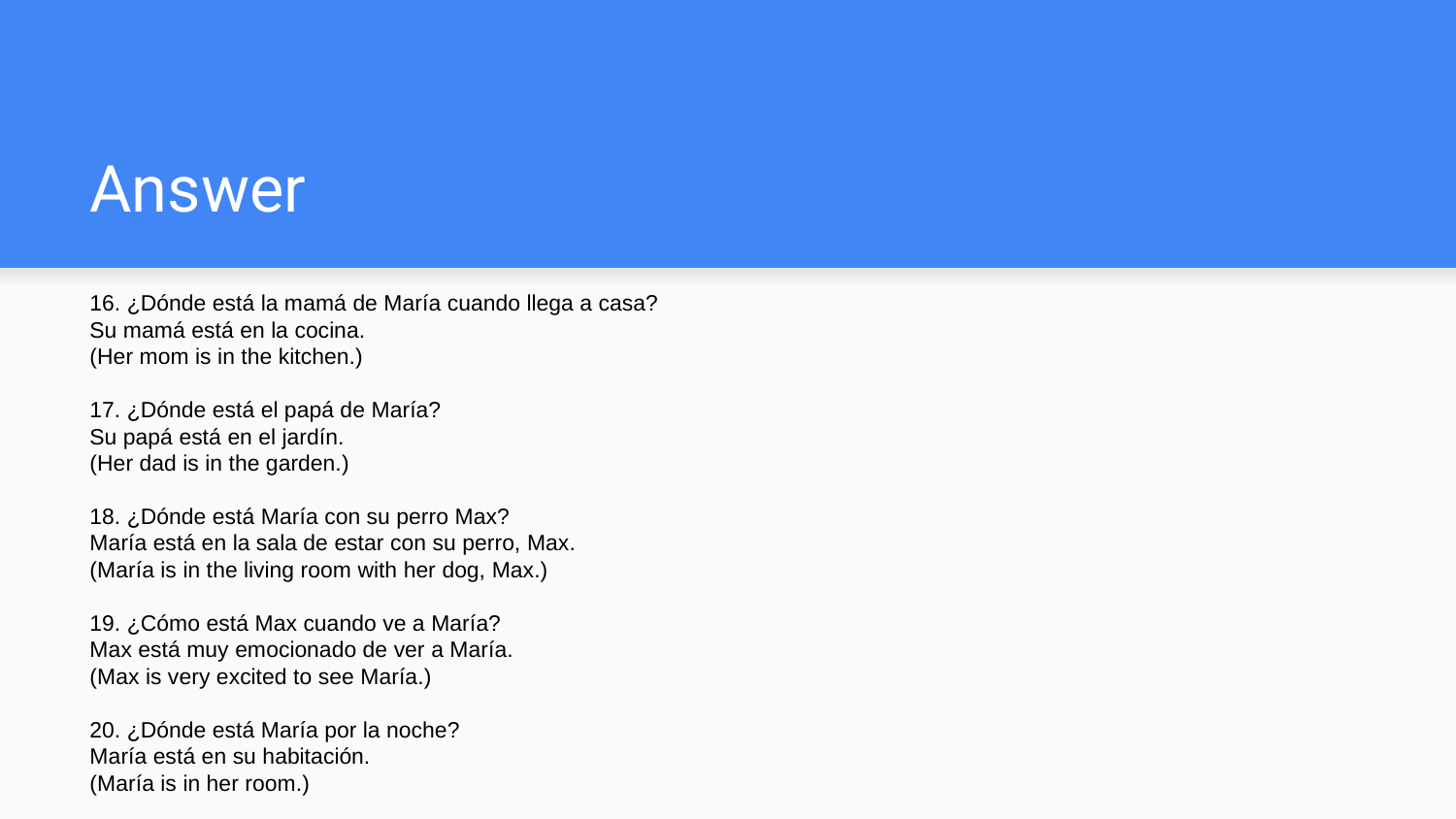

# Answer
16. ¿Dónde está la mamá de María cuando llega a casa?
Su mamá está en la cocina.
(Her mom is in the kitchen.)

17. ¿Dónde está el papá de María?
Su papá está en el jardín.
(Her dad is in the garden.)

18. ¿Dónde está María con su perro Max?
María está en la sala de estar con su perro, Max.
(María is in the living room with her dog, Max.)

19. ¿Cómo está Max cuando ve a María?
Max está muy emocionado de ver a María.
(Max is very excited to see María.)

20. ¿Dónde está María por la noche?
María está en su habitación.
(María is in her room.)